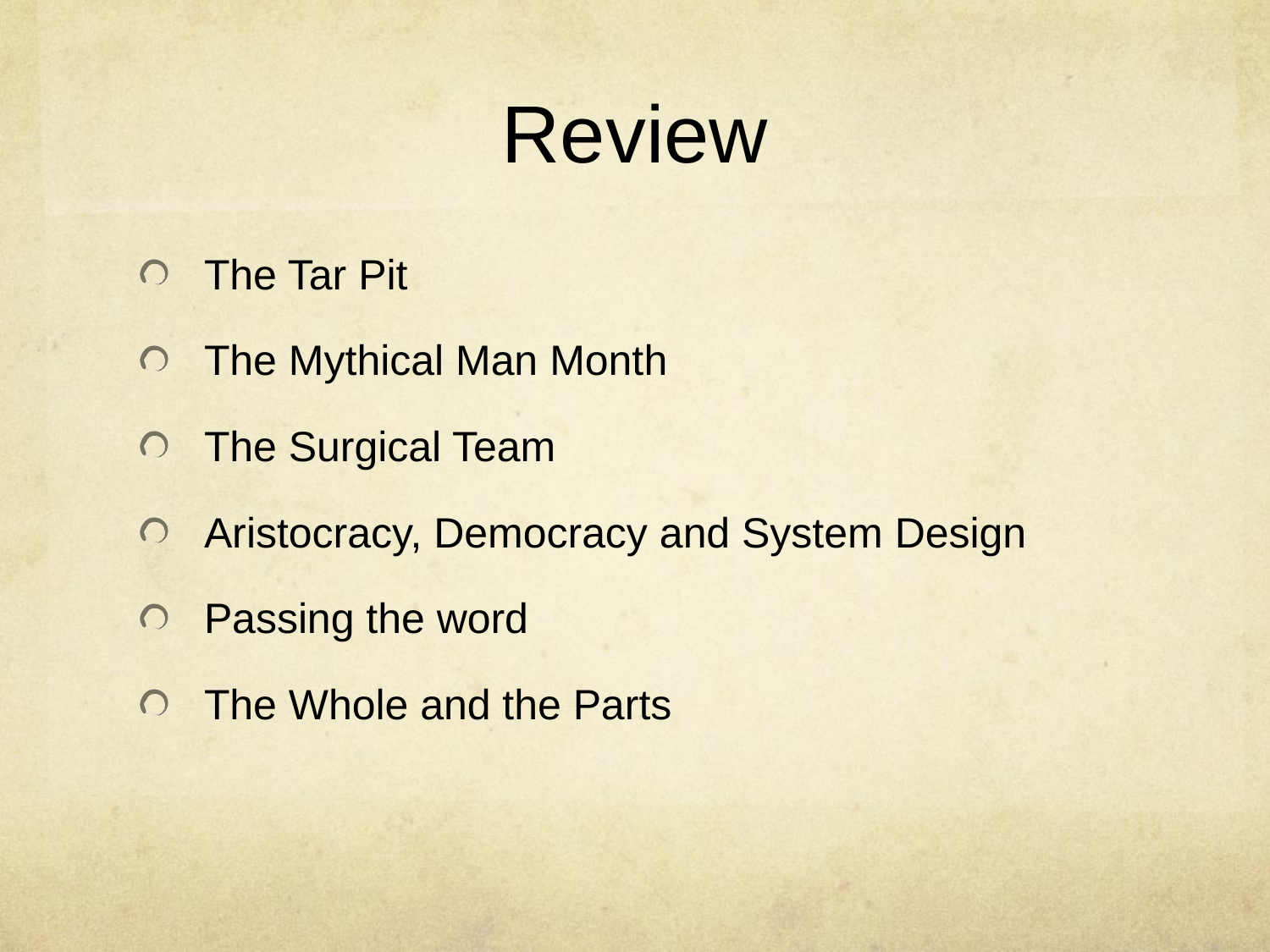

# Review
The Tar Pit
The Mythical Man Month
The Surgical Team
Aristocracy, Democracy and System Design
Passing the word
The Whole and the Parts